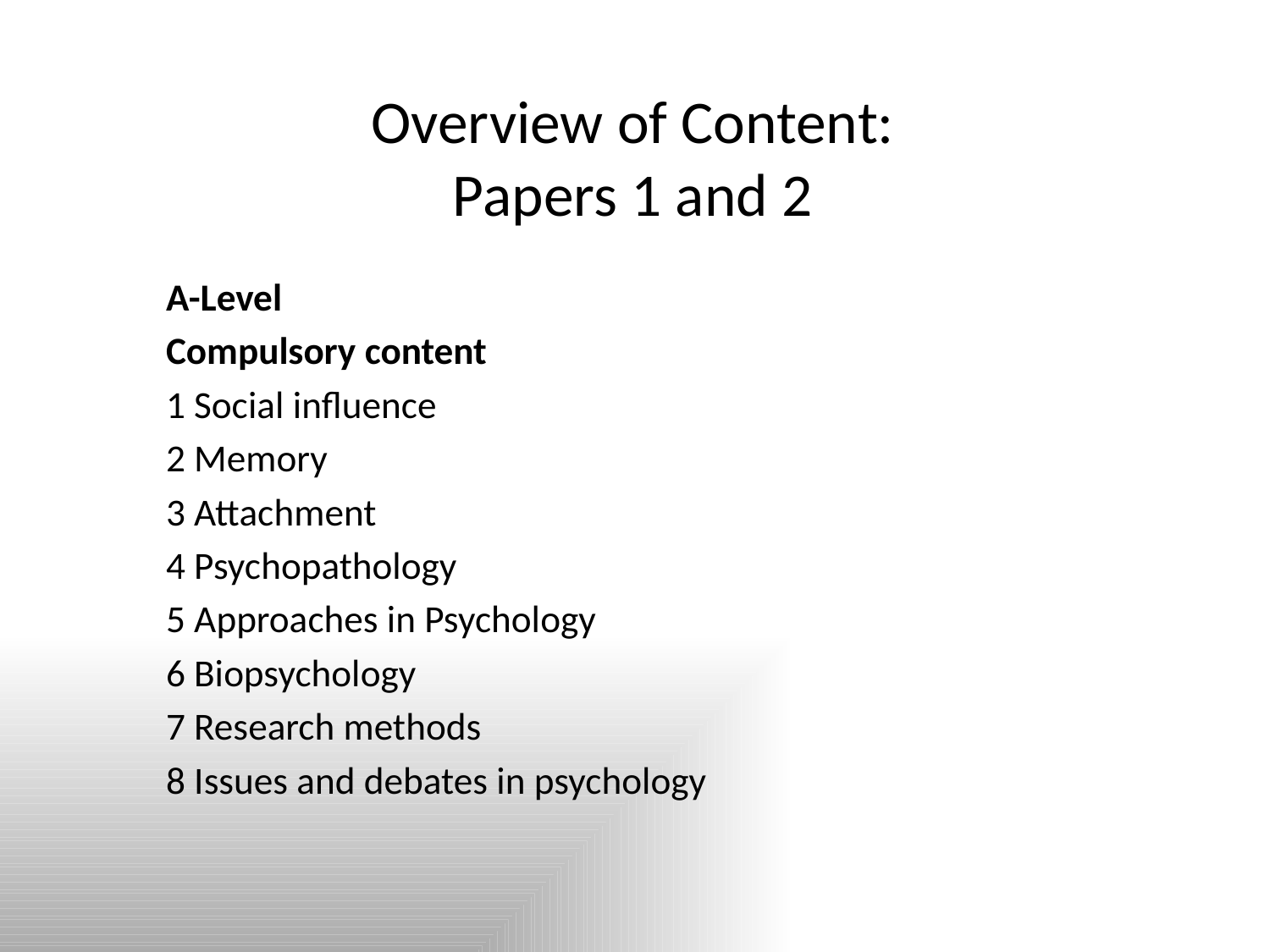

# Overview of Content: Papers 1 and 2
A-Level
Compulsory content
1 Social influence
2 Memory
3 Attachment
4 Psychopathology
5 Approaches in Psychology
6 Biopsychology
7 Research methods
8 Issues and debates in psychology